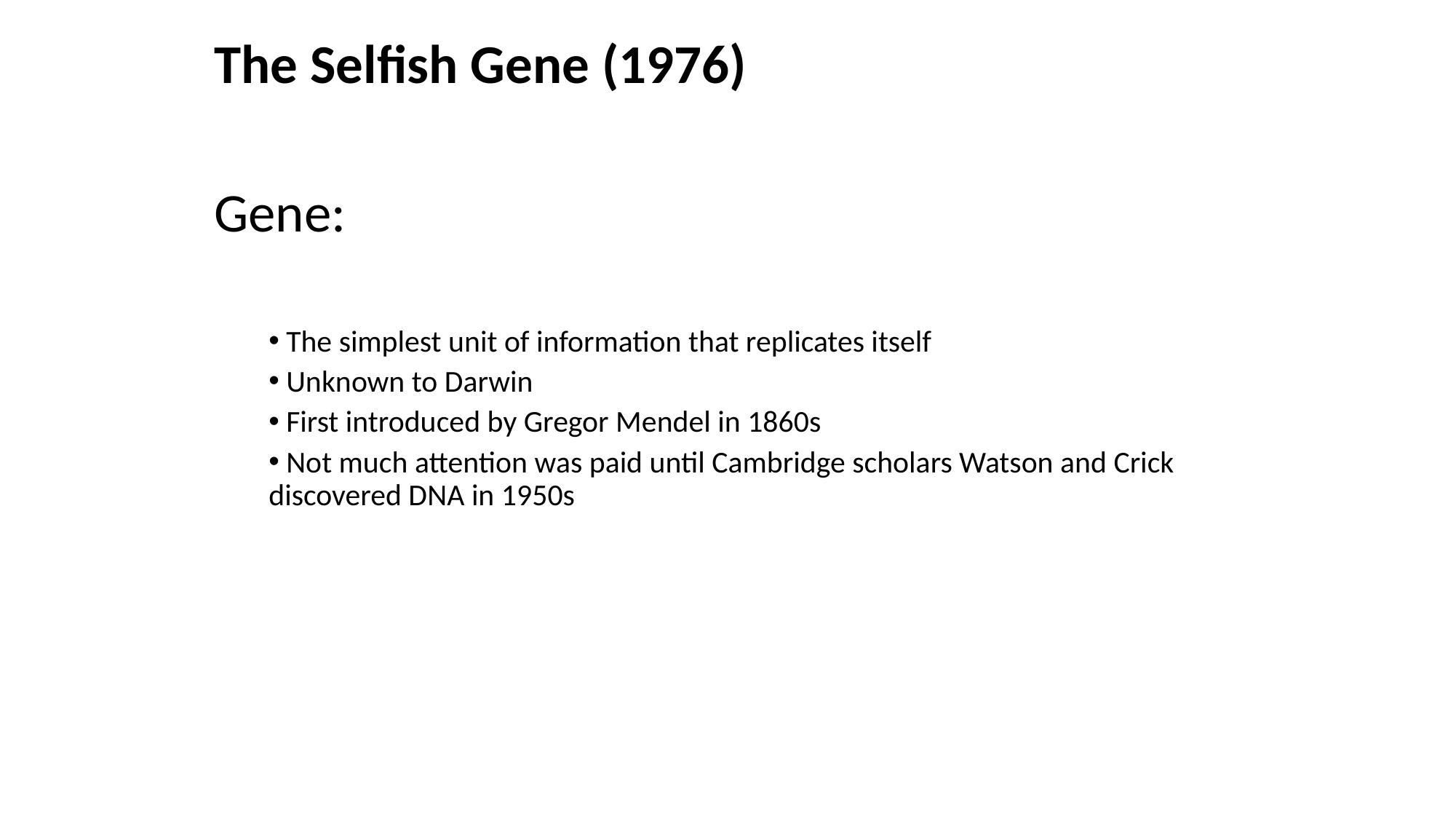

The Selfish Gene (1976)

Gene:

 The simplest unit of information that replicates itself
 Unknown to Darwin
 First introduced by Gregor Mendel in 1860s
 Not much attention was paid until Cambridge scholars Watson and Crick discovered DNA in 1950s